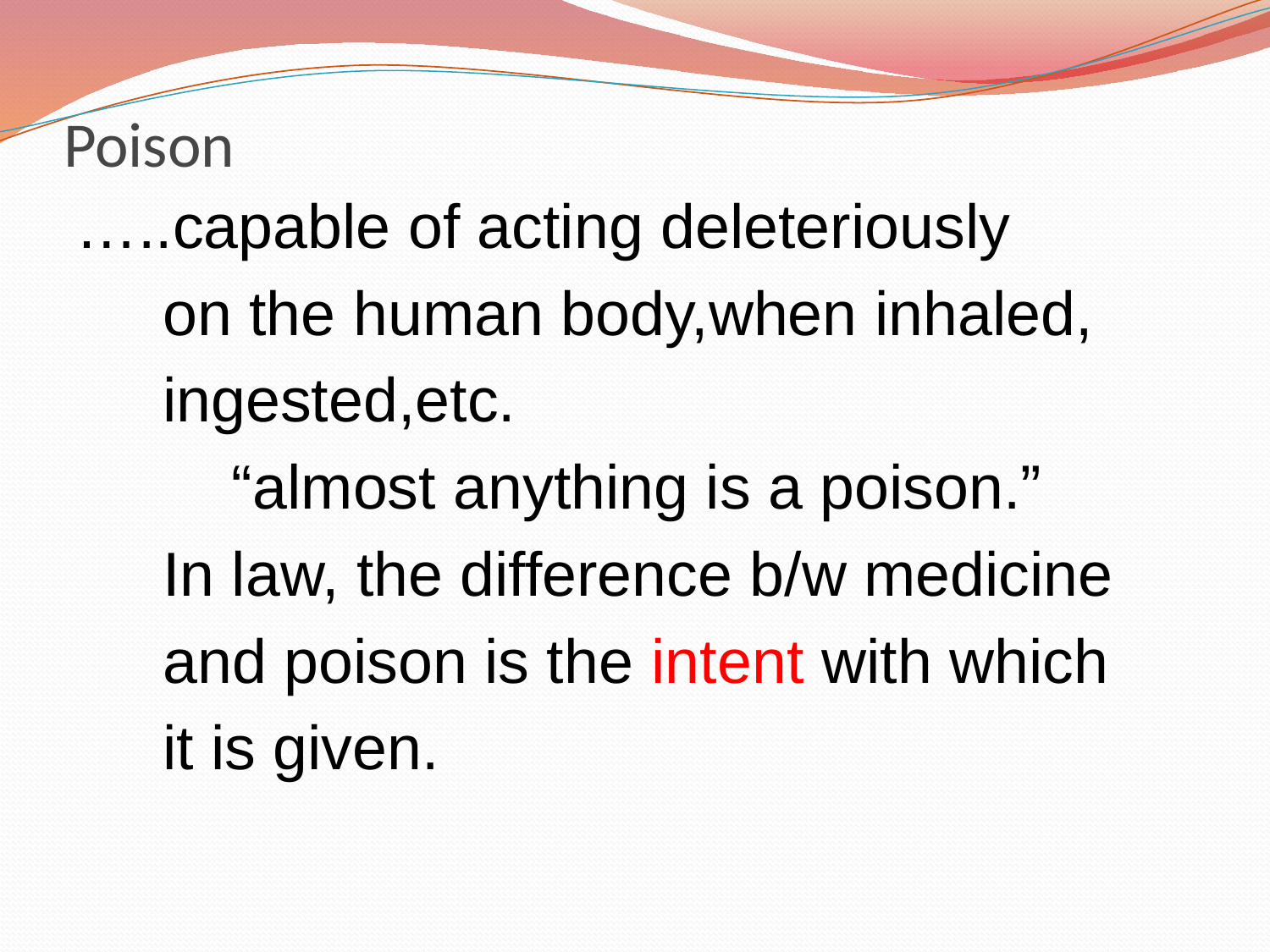

# Poison
…..capable of acting deleteriously
     on the human body,when inhaled,
     ingested,etc.
         “almost anything is a poison.”
     In law, the difference b/w medicine
     and poison is the intent with which
     it is given.